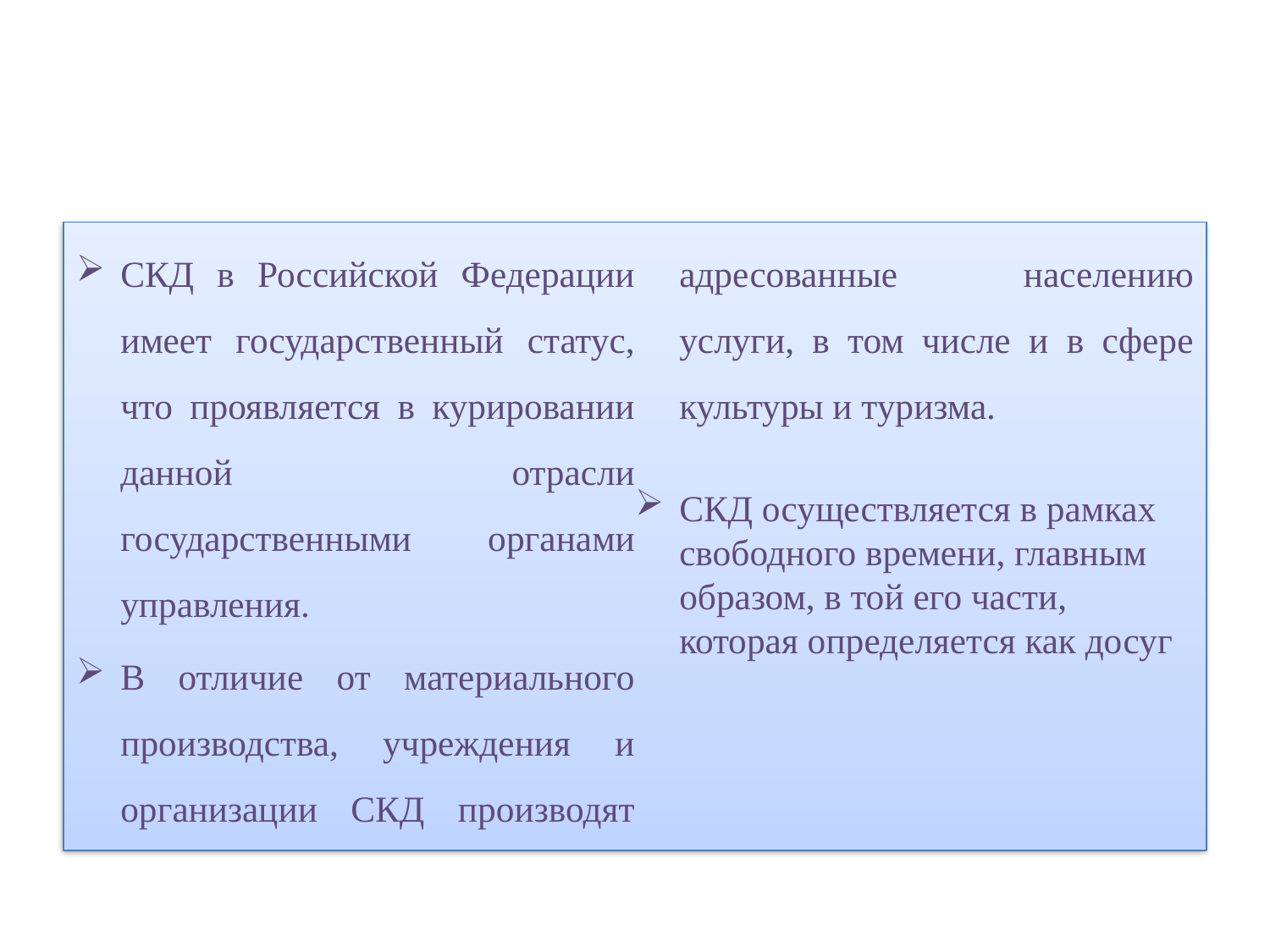

СКД в Российской Федерации имеет государственный статус, что проявляется в курировании данной отрасли государственными органами управления.
В отличие от материального производства, учреждения и организации СКД производят адресованные населению услуги, в том числе и в сфере культуры и туризма.

СКД осуществляется в рамках свободного времени, главным образом, в той его части, которая определяется как досуг